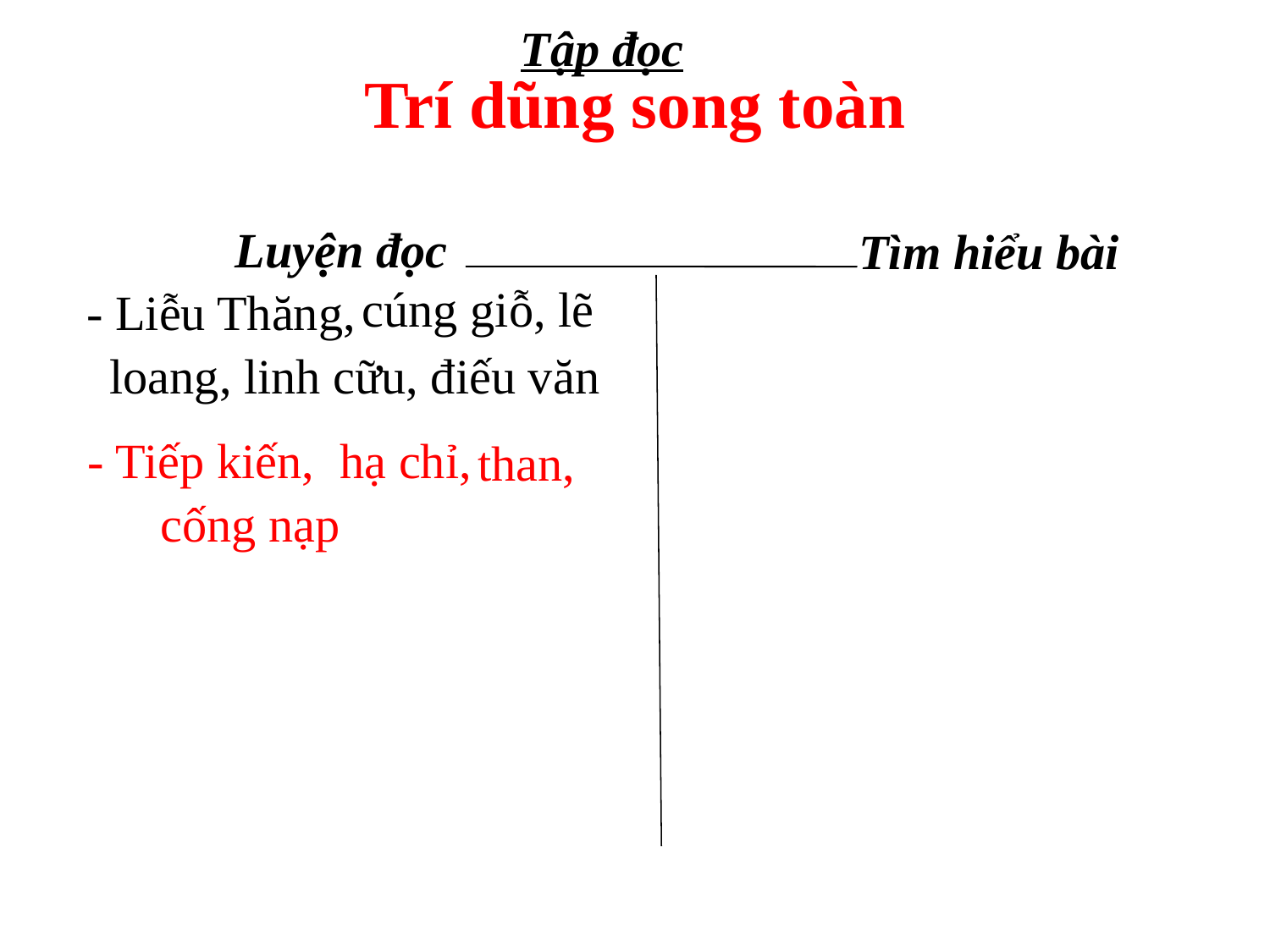

Tập đọc
Trí dũng song toàn
Luyện đọc
Tìm hiểu bài
 cúng giỗ, lẽ
- Liễu Thăng,

 loang, linh cữu, điếu văn
 - Tiếp kiến,
hạ chỉ,
than,
cống nạp